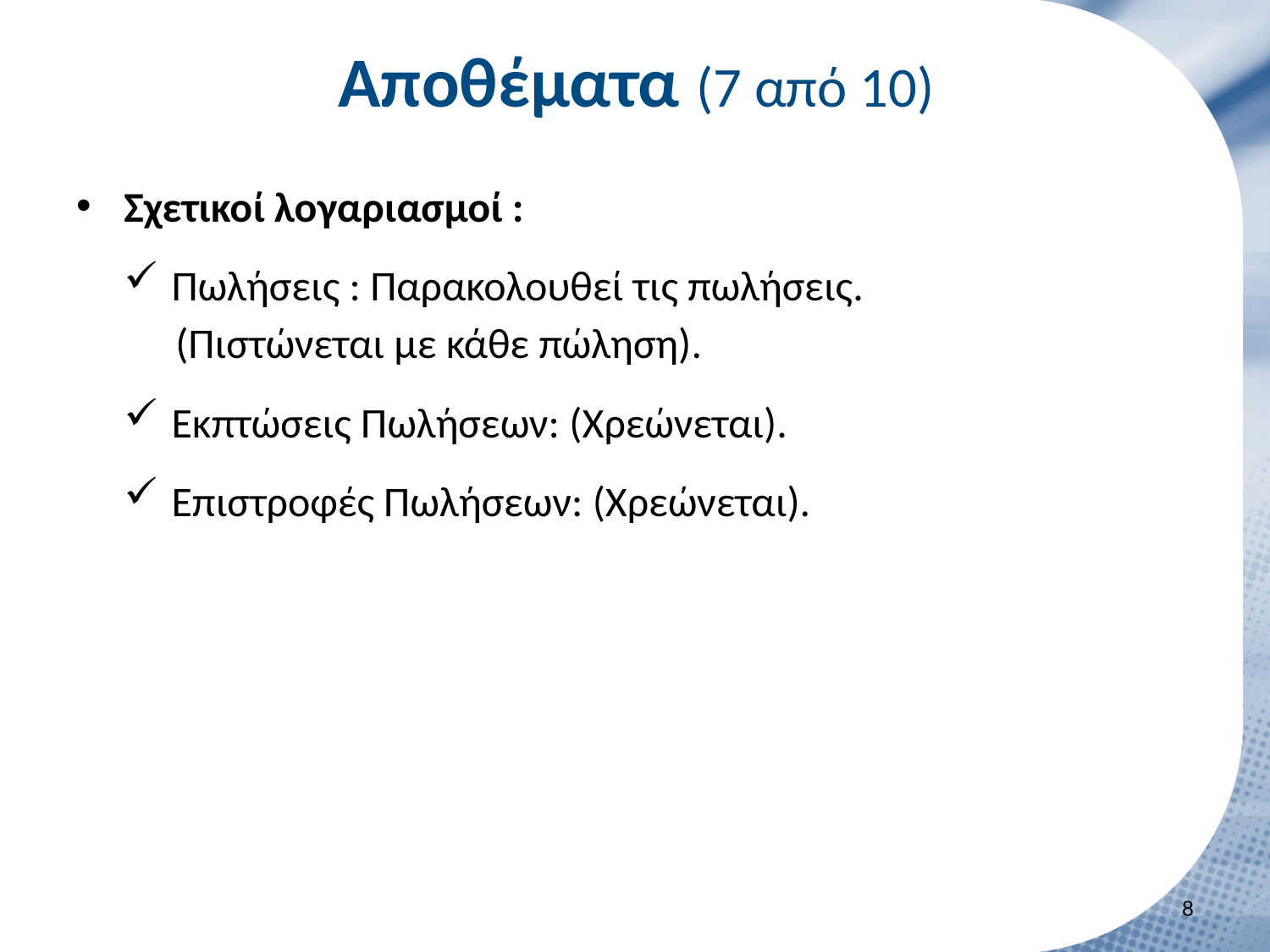

# Αποθέματα (7 από 10)
Σχετικοί λογαριασμοί :
Πωλήσεις : Παρακολουθεί τις πωλήσεις.
(Πιστώνεται με κάθε πώληση).
Εκπτώσεις Πωλήσεων: (Χρεώνεται).
Επιστροφές Πωλήσεων: (Χρεώνεται).

8